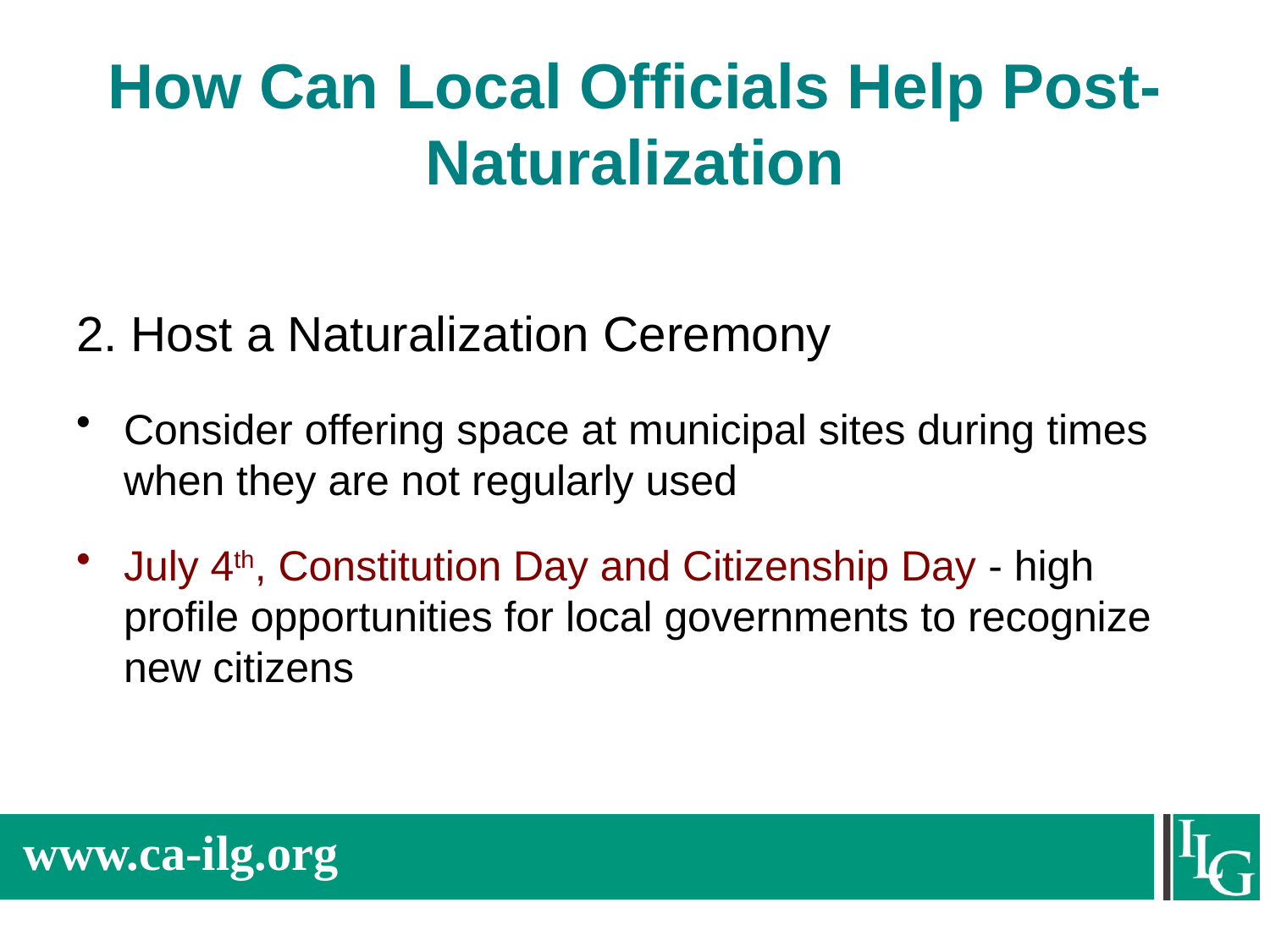

# How Can Local Officials Help Post-Naturalization
2. Host a Naturalization Ceremony

Consider offering space at municipal sites during times when they are not regularly used

July 4th, Constitution Day and Citizenship Day - high profile opportunities for local governments to recognize new citizens